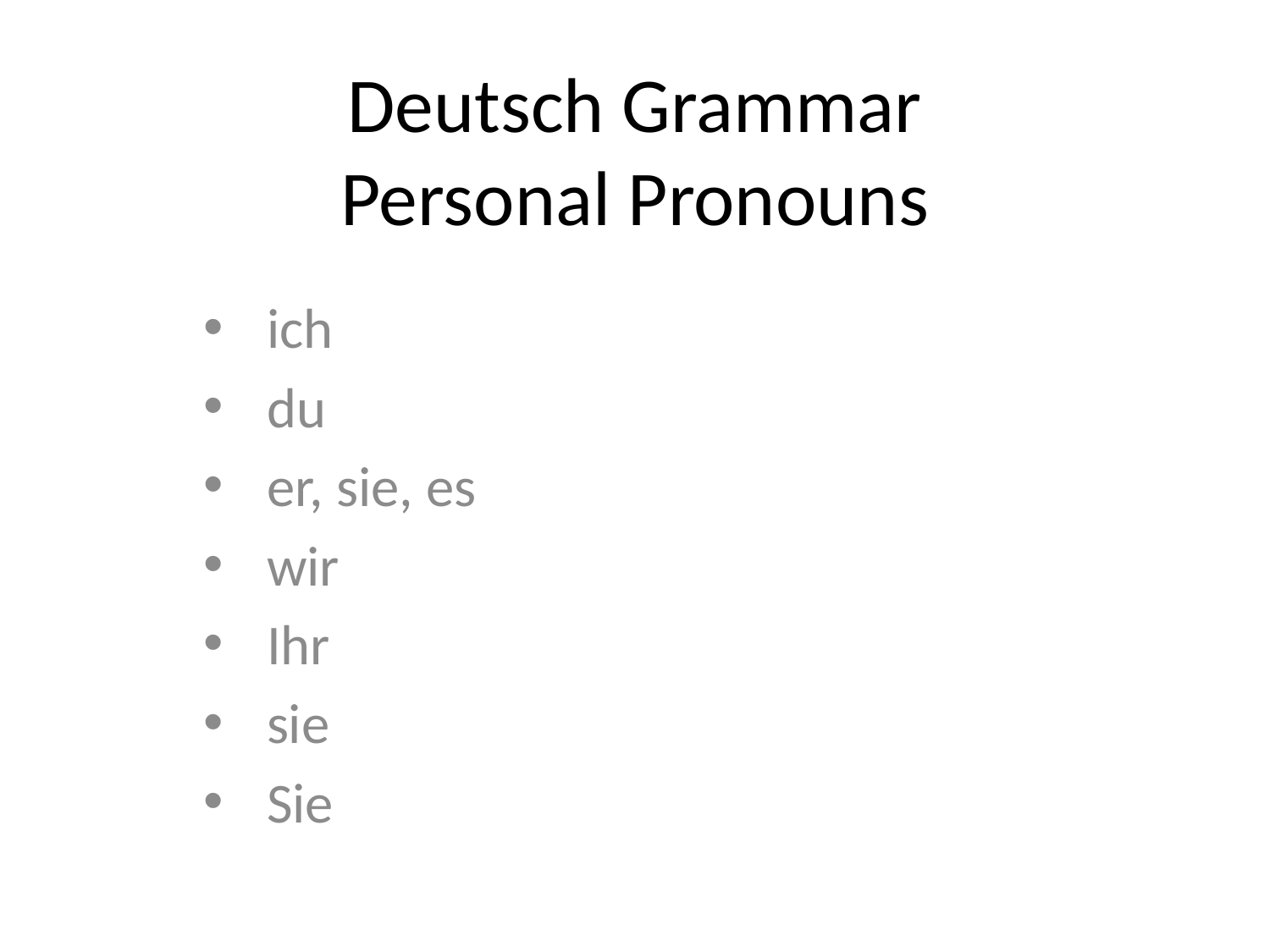

# Deutsch Grammar Personal Pronouns
ich
du
er, sie, es
wir
Ihr
sie
Sie